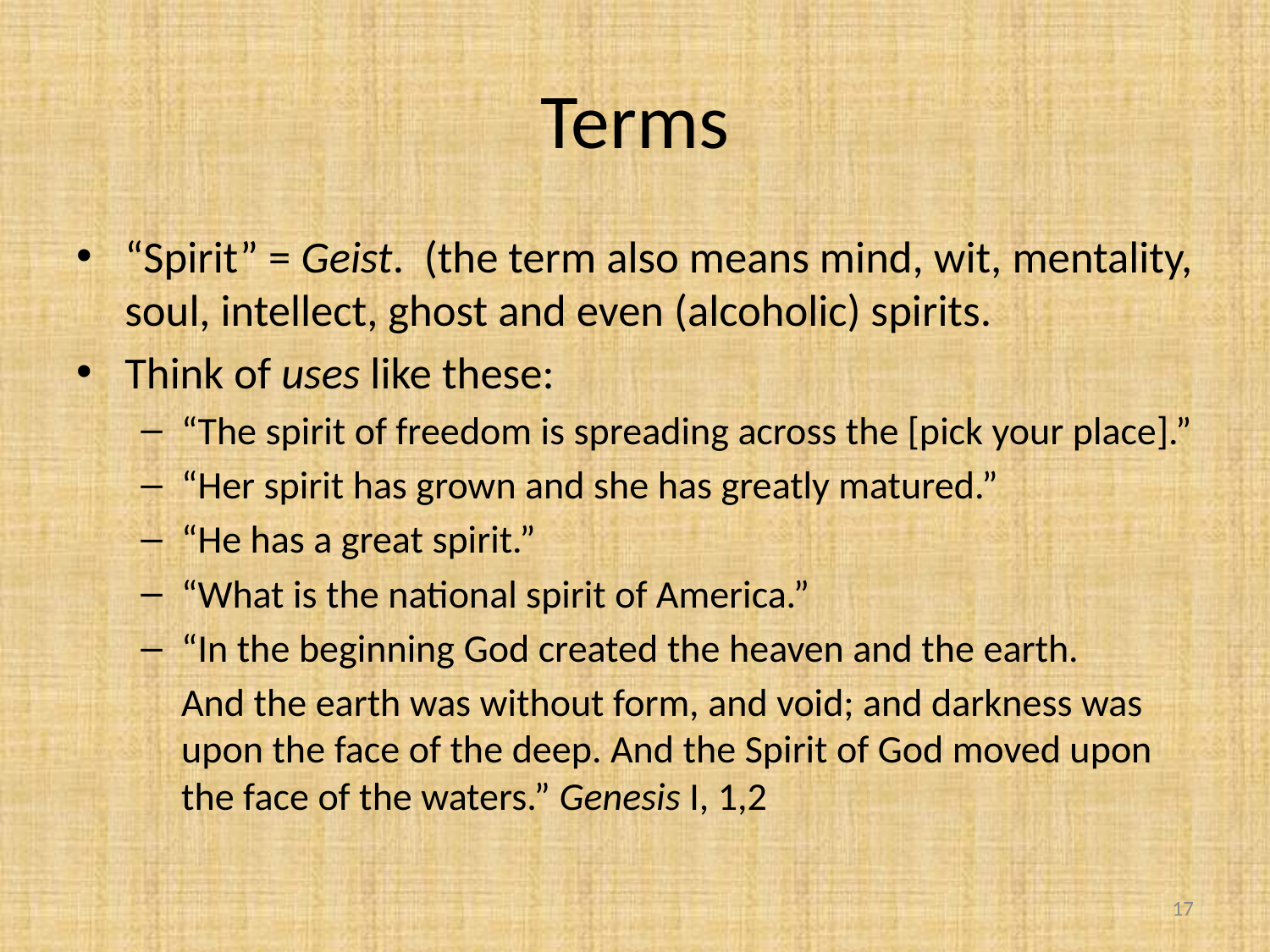

# Terms
“Spirit” = Geist.  (the term also means mind, wit, mentality, soul, intellect, ghost and even (alcoholic) spirits.
Think of uses like these:
“The spirit of freedom is spreading across the [pick your place].”
“Her spirit has grown and she has greatly matured.”
“He has a great spirit.”
“What is the national spirit of America.”
“In the beginning God created the heaven and the earth.
	And the earth was without form, and void; and darkness was upon the face of the deep. And the Spirit of God moved upon the face of the waters.” Genesis I, 1,2
17